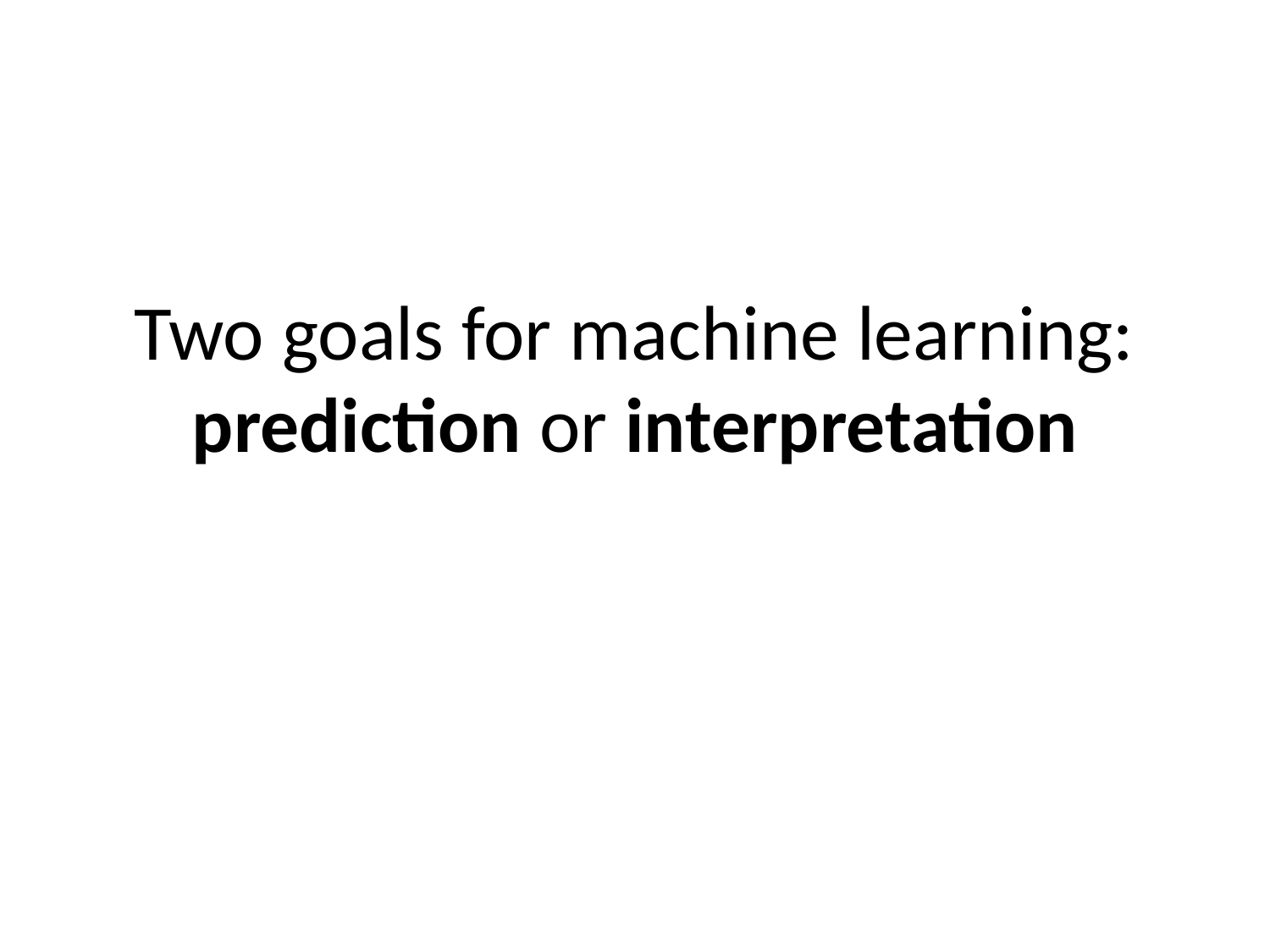

# Two goals for machine learning: prediction or interpretation